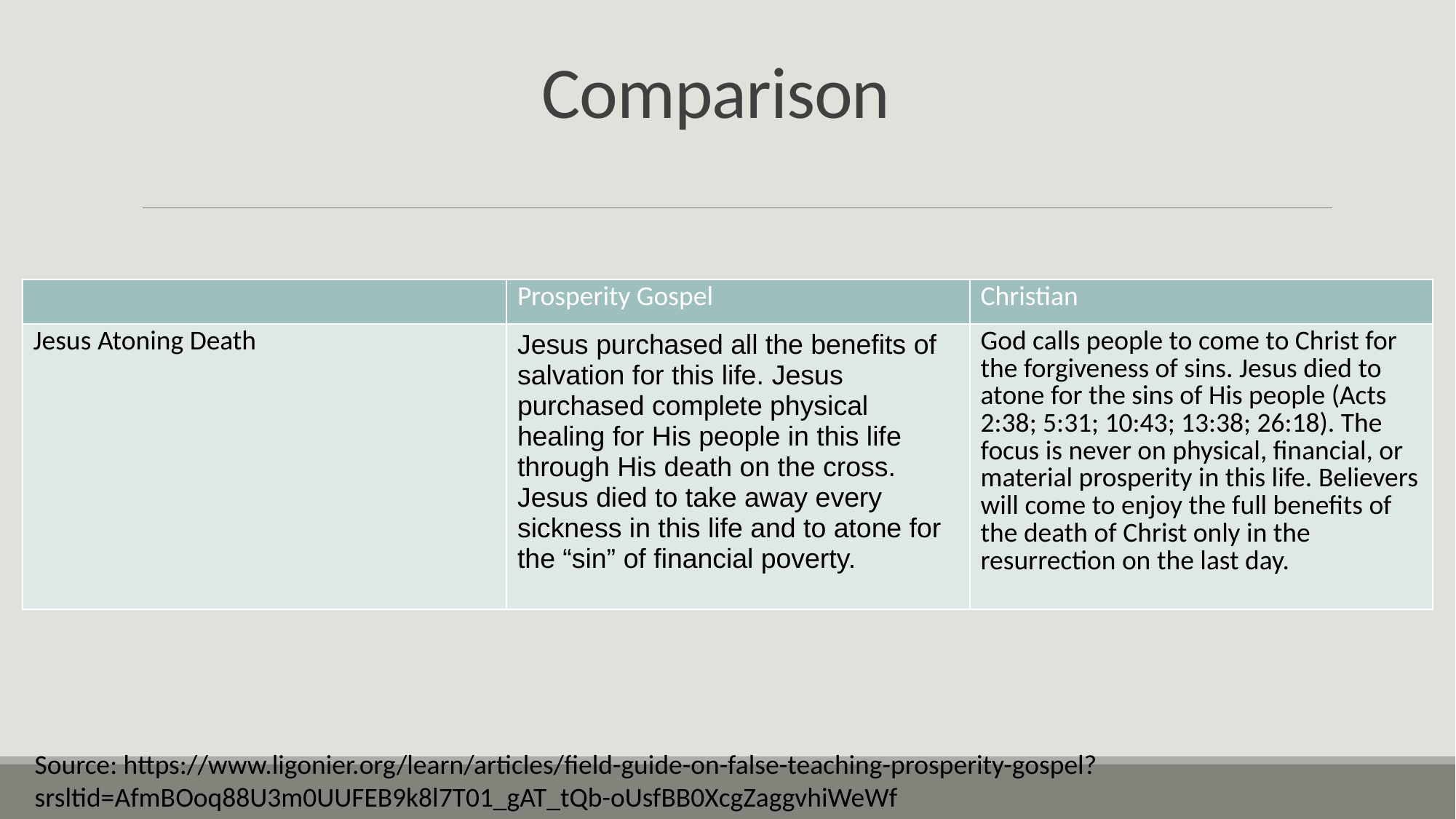

Comparison
|  | Prosperity Gospel | Christian |
| --- | --- | --- |
| Jesus Atoning Death | Jesus purchased all the benefits of salvation for this life. Jesus purchased complete physical healing for His people in this life through His death on the cross. Jesus died to take away every sickness in this life and to atone for the “sin” of financial poverty. | God calls people to come to Christ for the forgiveness of sins. Jesus died to atone for the sins of His people (Acts 2:38; 5:31; 10:43; 13:38; 26:18). The focus is never on physical, financial, or material prosperity in this life. Believers will come to enjoy the full benefits of the death of Christ only in the resurrection on the last day. |
Source: https://www.ligonier.org/learn/articles/field-guide-on-false-teaching-prosperity-gospel?srsltid=AfmBOoq88U3m0UUFEB9k8l7T01_gAT_tQb-oUsfBB0XcgZaggvhiWeWf